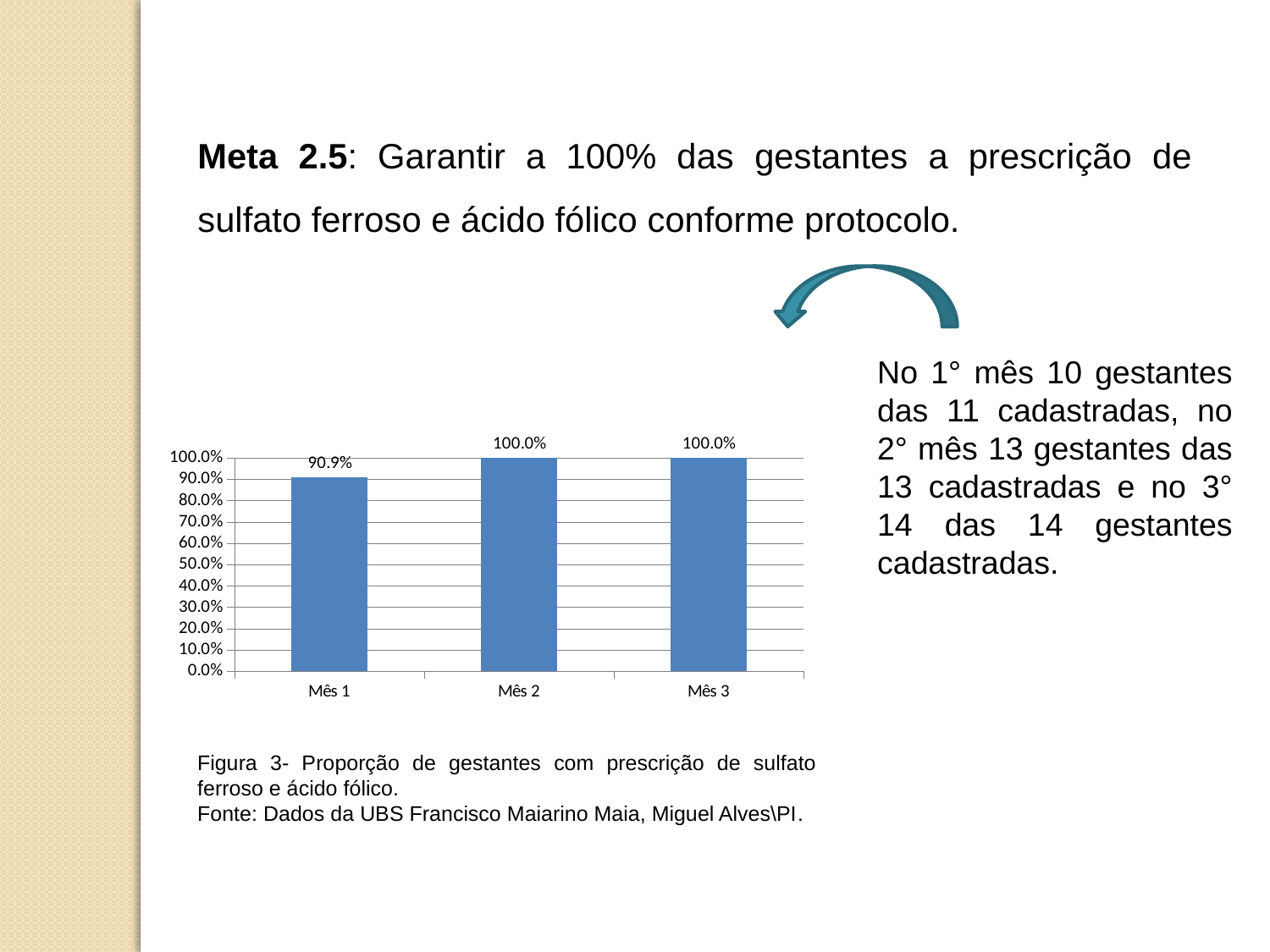

Meta 2.5: Garantir a 100% das gestantes a prescrição de sulfato ferroso e ácido fólico conforme protocolo.

No 1° mês 10 gestantes das 11 cadastradas, no 2° mês 13 gestantes das 13 cadastradas e no 3° 14 das 14 gestantes cadastradas.

### Chart

| Category | Proporção de gestantes com prescrição de suplementação de sulfato ferroso e ácido fólico |
|---|---|
| Mês 1 | 0.9090909090909091 |
| Mês 2 | 1.0 |
| Mês 3 | 1.0 |
Figura 3- Proporção de gestantes com prescrição de sulfato ferroso e ácido fólico.
Fonte: Dados da UBS Francisco Maiarino Maia, Miguel Alves\PI.